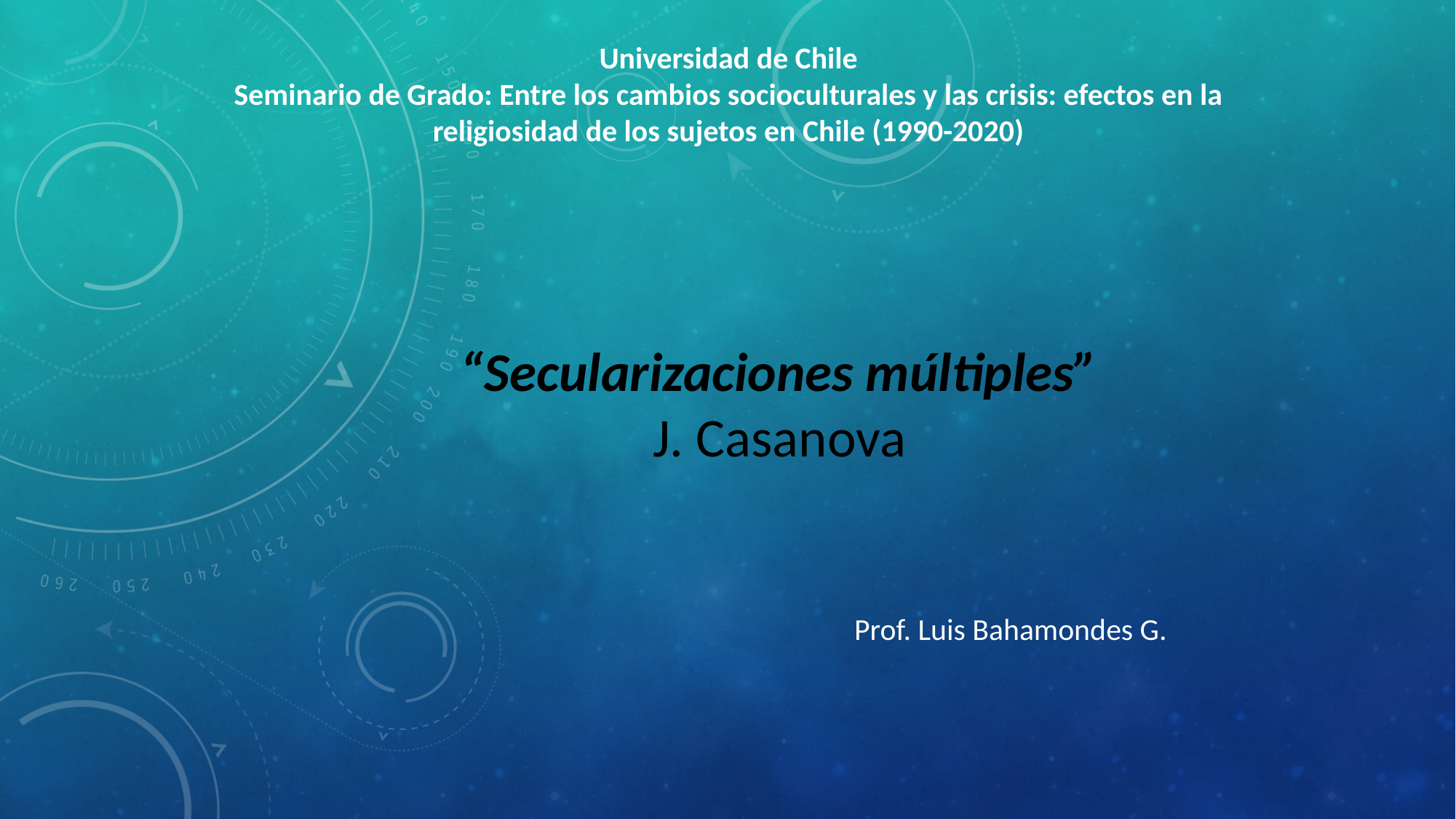

Universidad de Chile
Seminario de Grado: Entre los cambios socioculturales y las crisis: efectos en la religiosidad de los sujetos en Chile (1990-2020)
“Secularizaciones múltiples”
J. Casanova
Prof. Luis Bahamondes G.